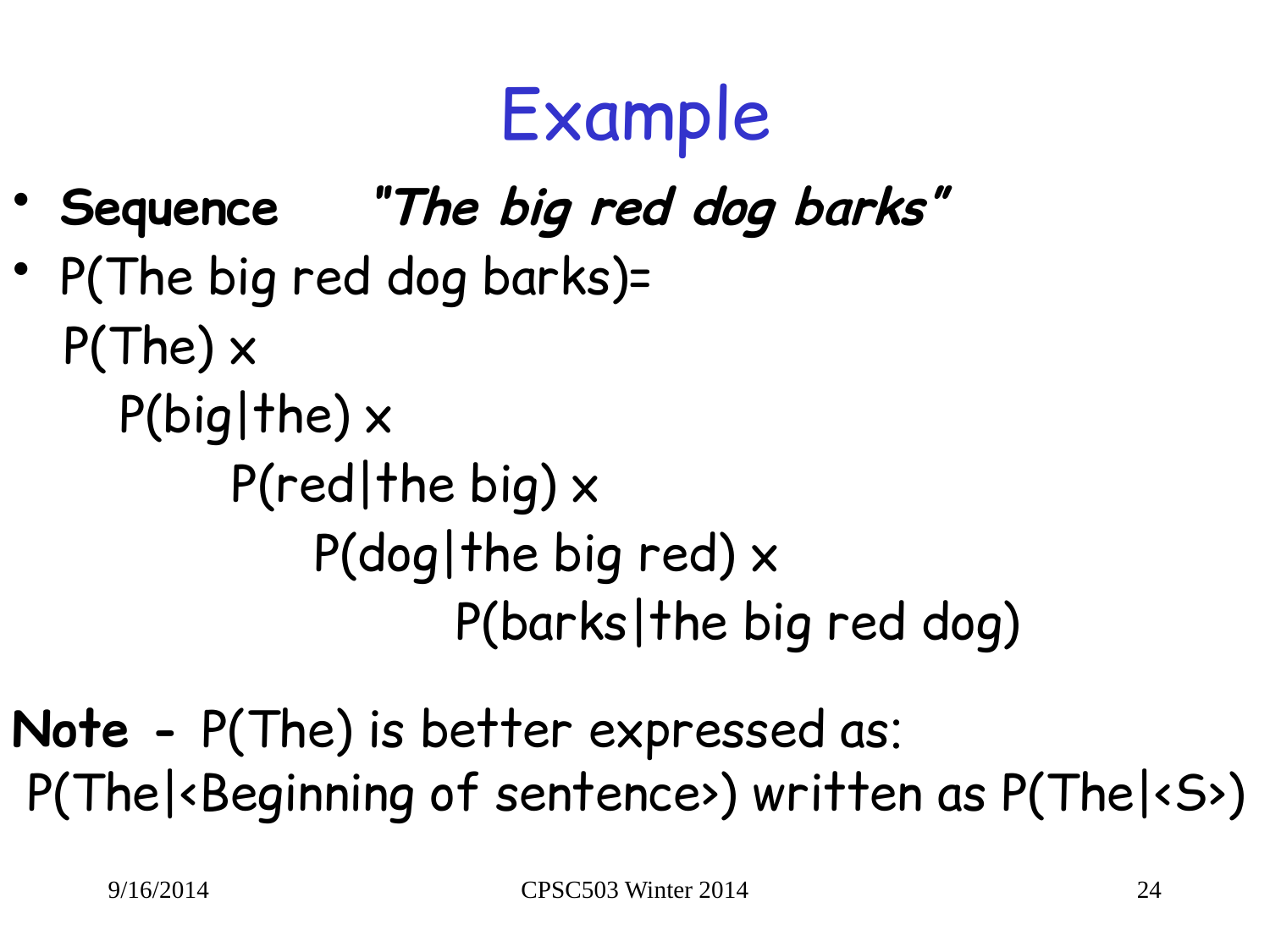

# Example
Sequence    “The big red dog barks”
P(The big red dog barks)=
    P(The) x
	    P(big|the) x
		   P(red|the big) x
			P(dog|the big red) x
				 P(barks|the big red dog)

Note - P(The) is better expressed as:
 P(The|<Beginning of sentence>) written as P(The|<S>)
9/16/2014
CPSC503 Winter 2014
24